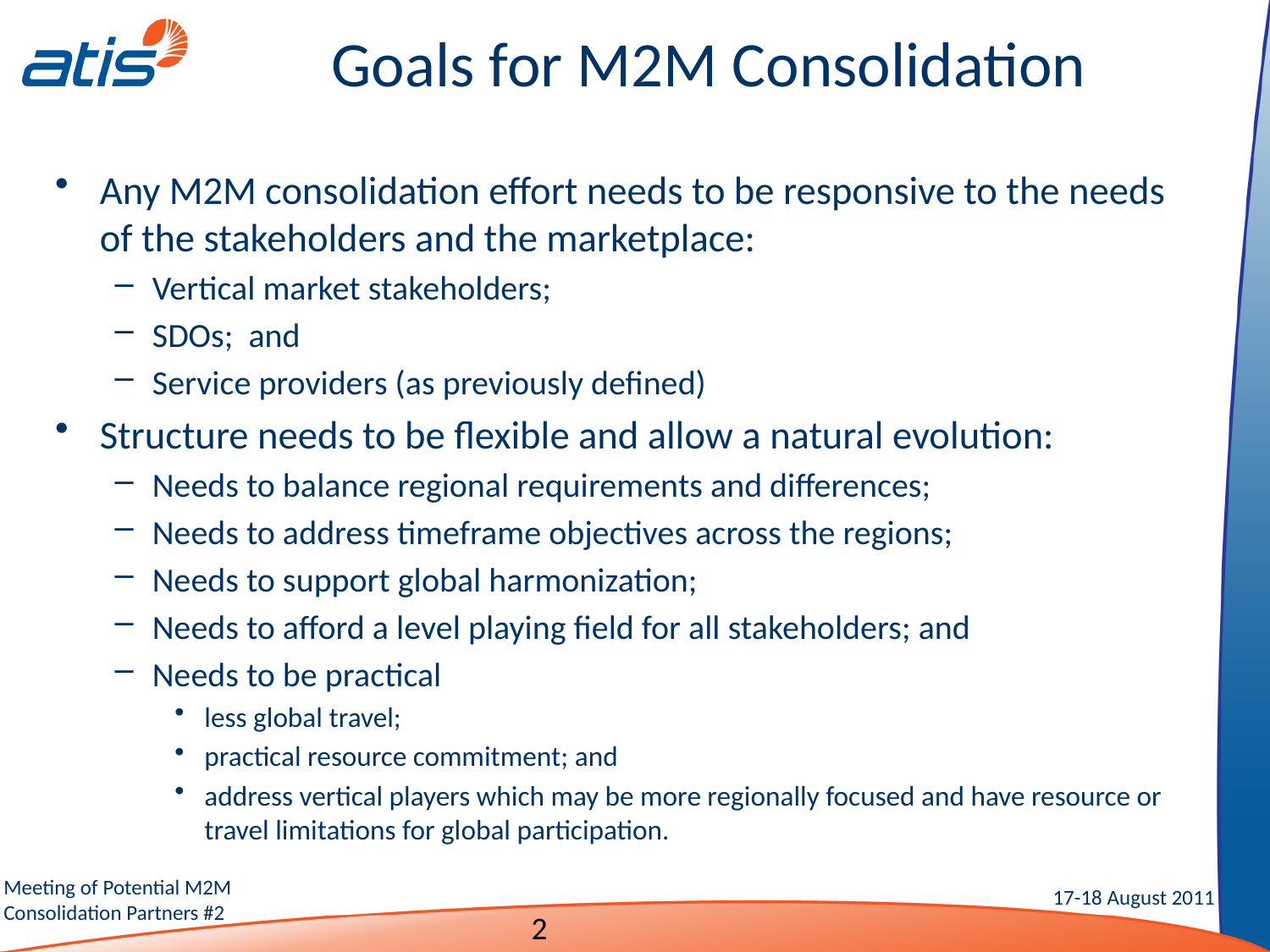

# Goals for M2M Consolidation
Any M2M consolidation effort needs to be responsive to the needs of the stakeholders and the marketplace:
Vertical market stakeholders;
SDOs;  and
Service providers (as previously defined)
Structure needs to be flexible and allow a natural evolution:
Needs to balance regional requirements and differences;
Needs to address timeframe objectives across the regions;
Needs to support global harmonization;
Needs to afford a level playing field for all stakeholders; and
Needs to be practical
less global travel;
practical resource commitment; and
address vertical players which may be more regionally focused and have resource or travel limitations for global participation.
2